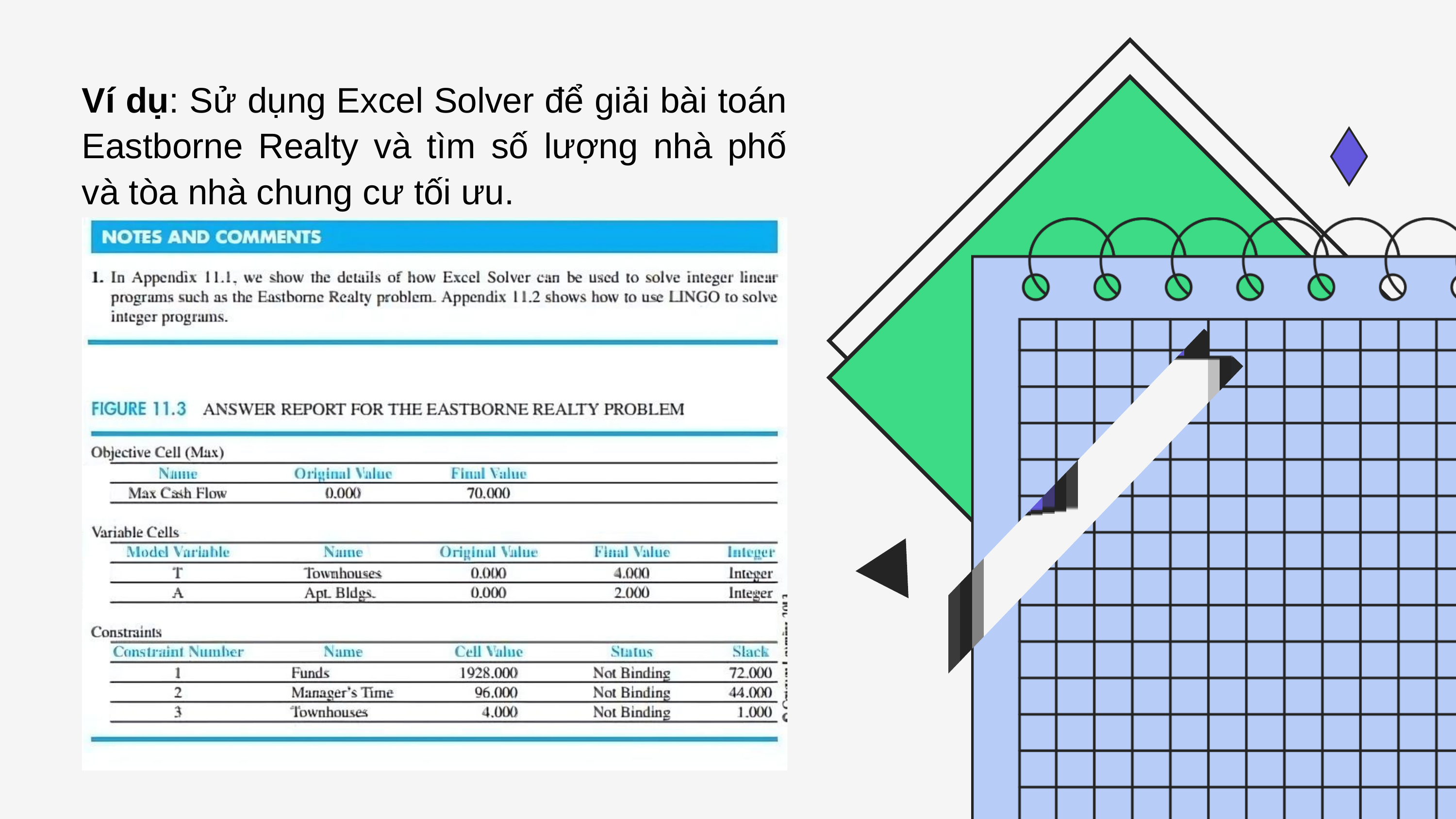

Ví dụ: Sử dụng Excel Solver để giải bài toán Eastborne Realty và tìm số lượng nhà phố và tòa nhà chung cư tối ưu.